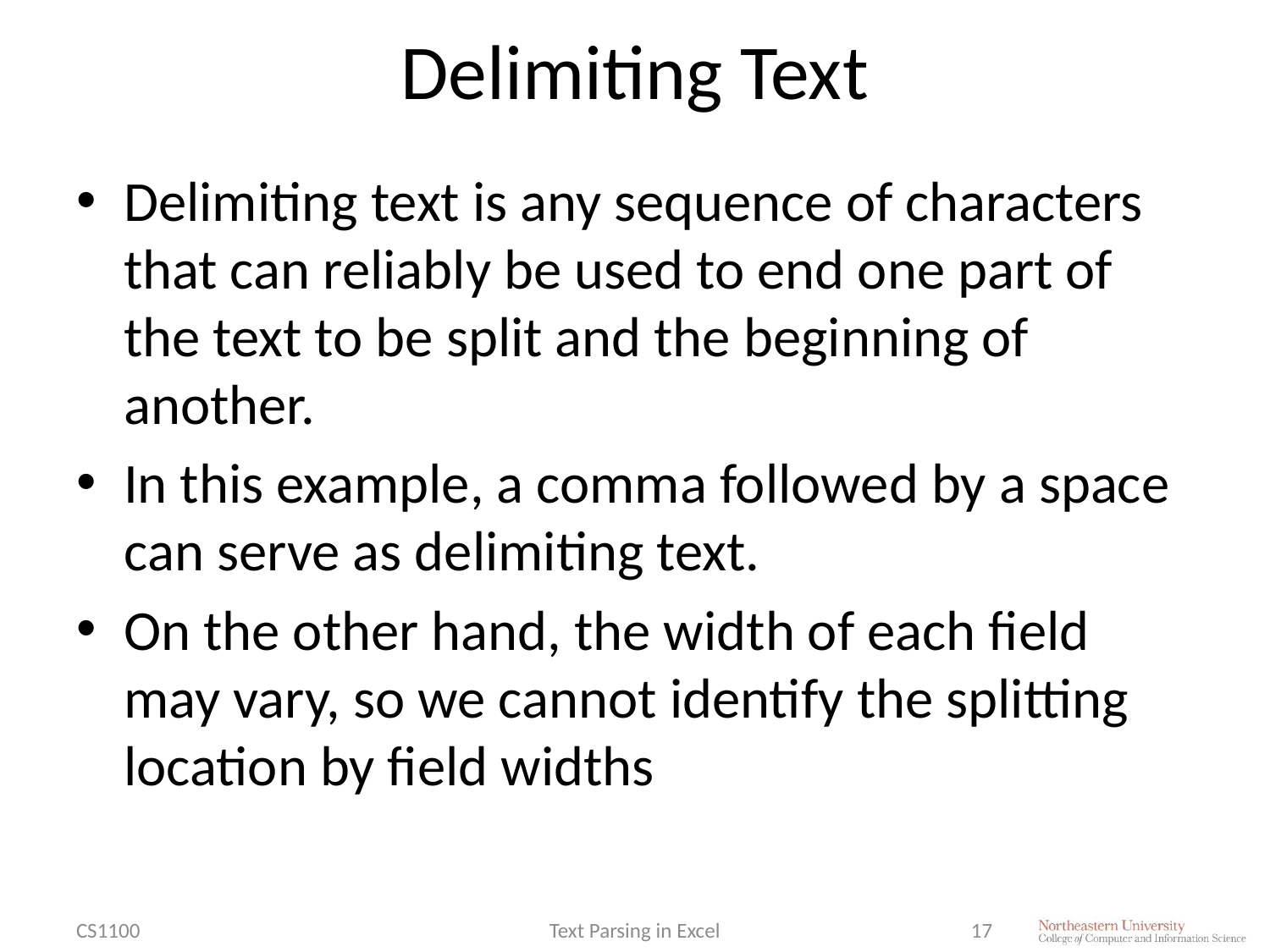

# Delimiting Text
Delimiting text is any sequence of characters that can reliably be used to end one part of the text to be split and the beginning of another.
In this example, a comma followed by a space can serve as delimiting text.
On the other hand, the width of each field may vary, so we cannot identify the splitting location by field widths
CS1100
Text Parsing in Excel
17